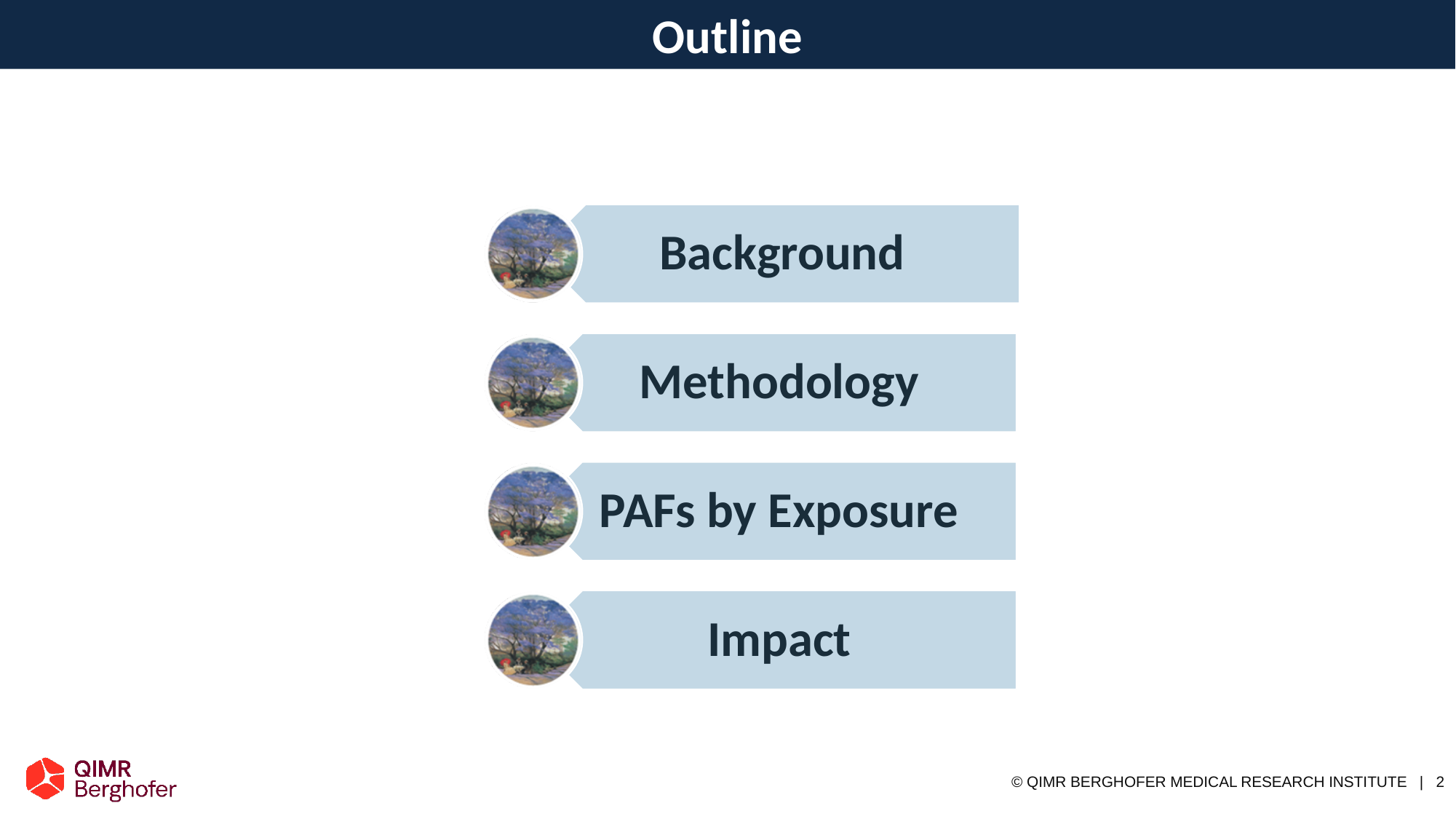

Outline
Background
Methodology
PAFs by Exposure
Impact
© QIMR Berghofer Medical Research Institute   |   2